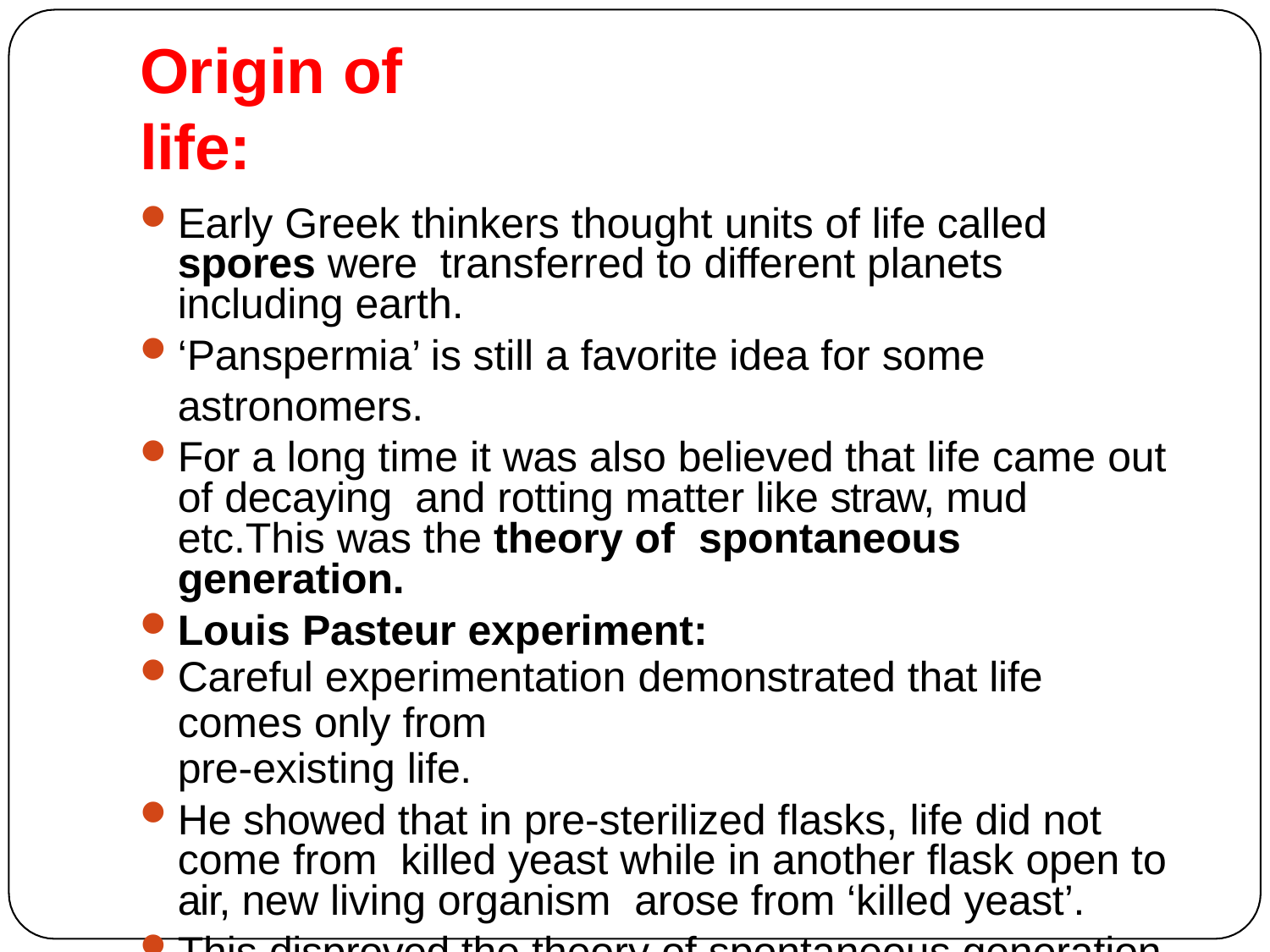

# Origin of life:
Early Greek thinkers thought units of life called spores were  transferred to different planets including earth.
‘Panspermia’ is still a favorite idea for some astronomers.
For a long time it was also believed that life came out of decaying  and rotting matter like straw, mud etc.This was the theory of  spontaneous generation.
Louis Pasteur experiment:
Careful experimentation demonstrated that life comes only from
pre-existing life.
He showed that in pre-sterilized flasks, life did not come from  killed yeast while in another flask open to air, new living organism  arose from ‘killed yeast’.
This disproved the theory of spontaneous generation.